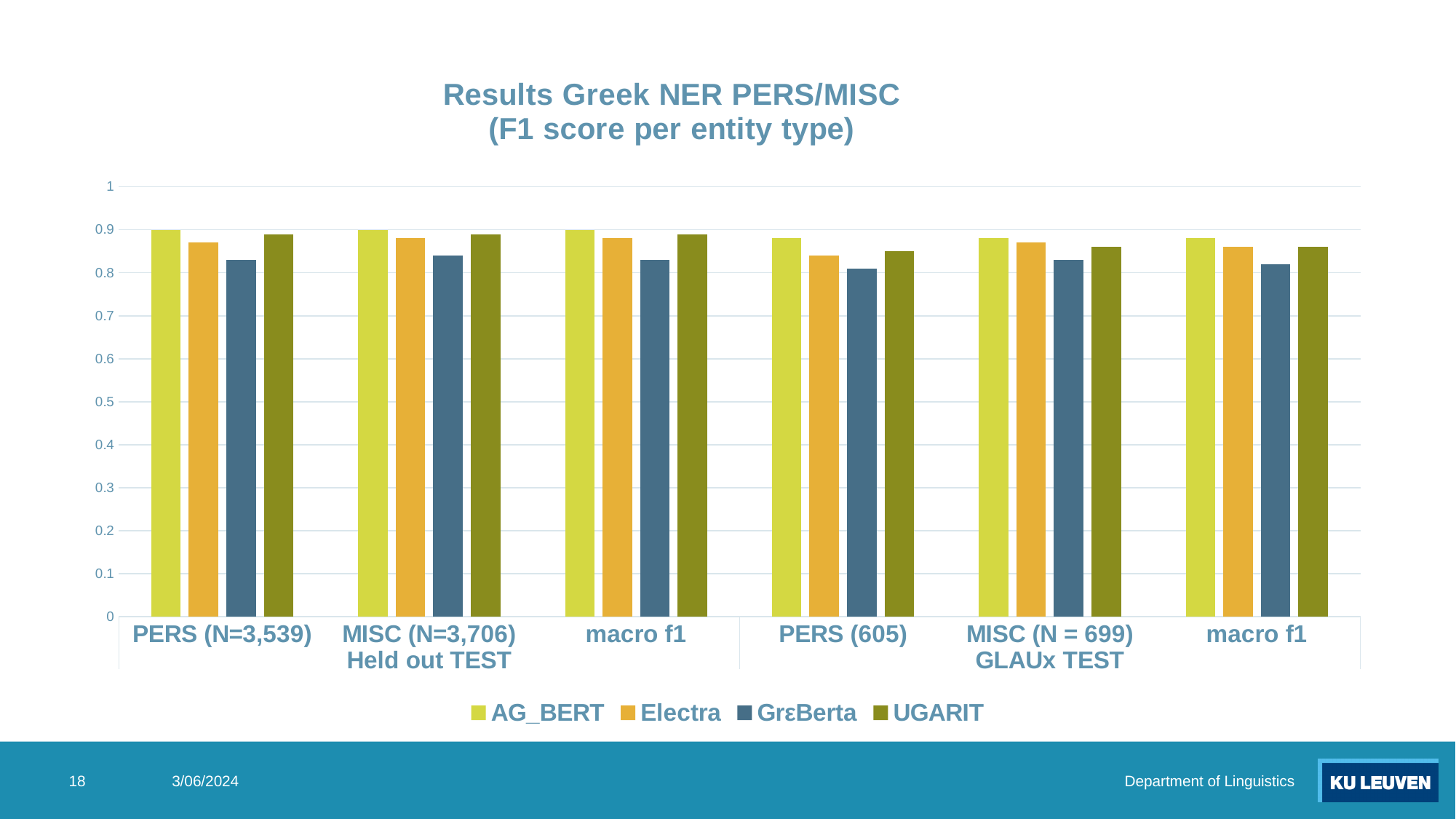

### Chart: Results Greek NER PERS/MISC
(F1 score per entity type)

| Category | AG_BERT | Electra | GrεBerta | UGARIT |
|---|---|---|---|---|
| PERS (N=3,539) | 0.9 | 0.87 | 0.83 | 0.89 |
| MISC (N=3,706) | 0.9 | 0.88 | 0.84 | 0.89 |
| macro f1 | 0.9 | 0.88 | 0.83 | 0.89 |
| PERS (605) | 0.88 | 0.84 | 0.81 | 0.85 |
| MISC (N = 699) | 0.88 | 0.87 | 0.83 | 0.86 |
| macro f1 | 0.88 | 0.86 | 0.82 | 0.86 |
18
3/06/2024
Department of Linguistics